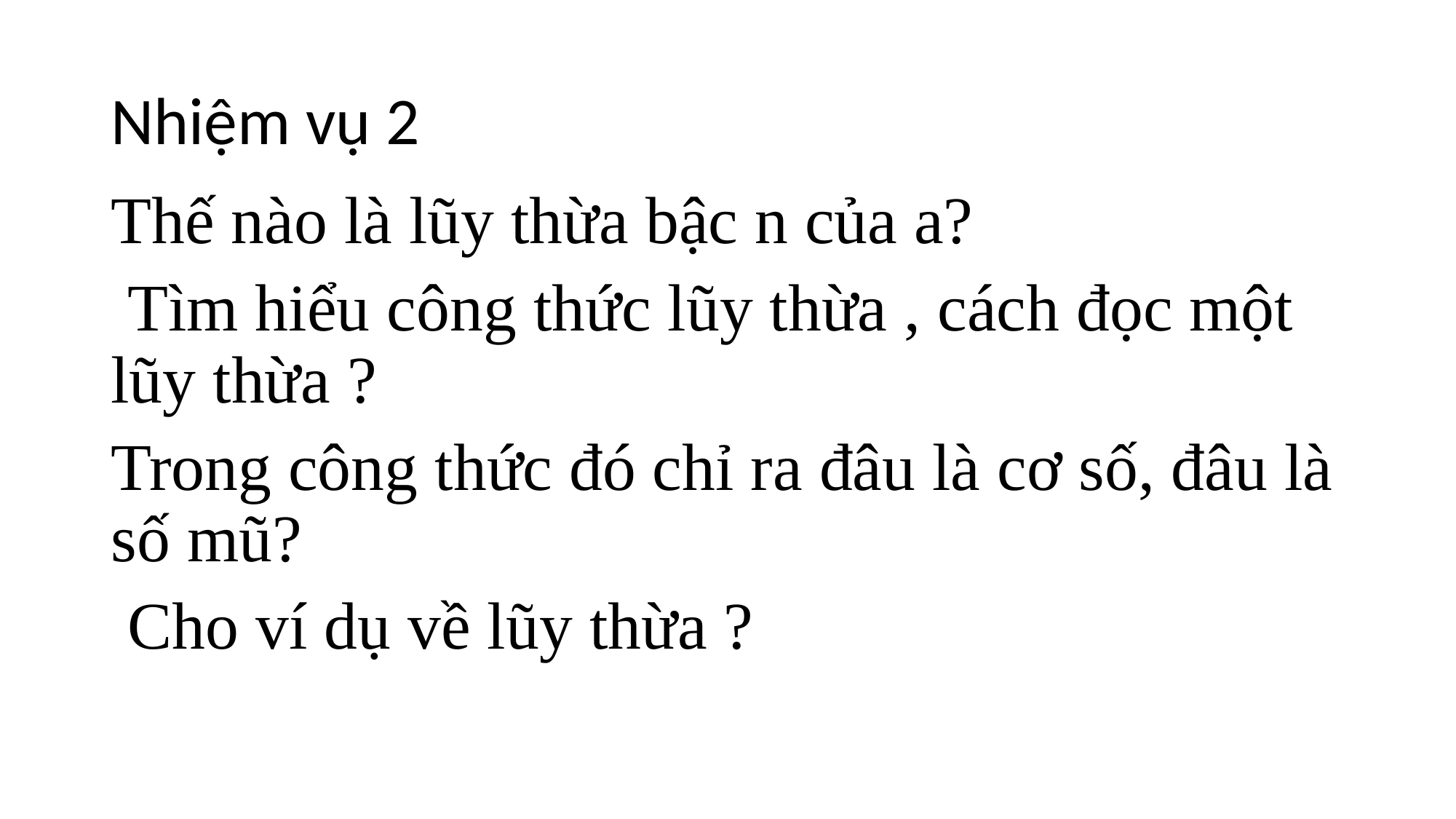

# Nhiệm vụ 2
Thế nào là lũy thừa bậc n của a?
 Tìm hiểu công thức lũy thừa , cách đọc một lũy thừa ?
Trong công thức đó chỉ ra đâu là cơ số, đâu là số mũ?
 Cho ví dụ về lũy thừa ?